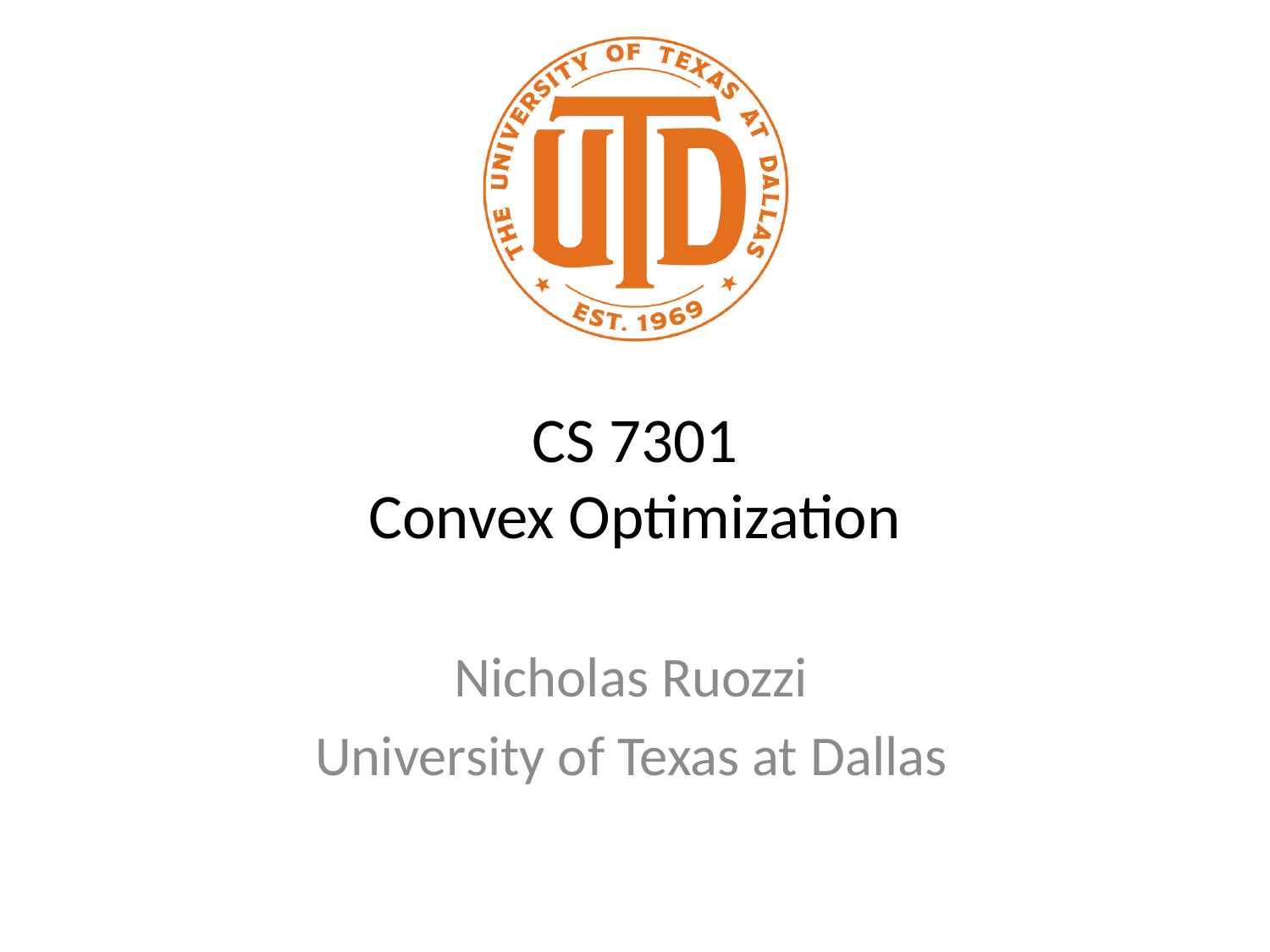

# CS 7301 Convex Optimization
Nicholas Ruozzi
University of Texas at Dallas